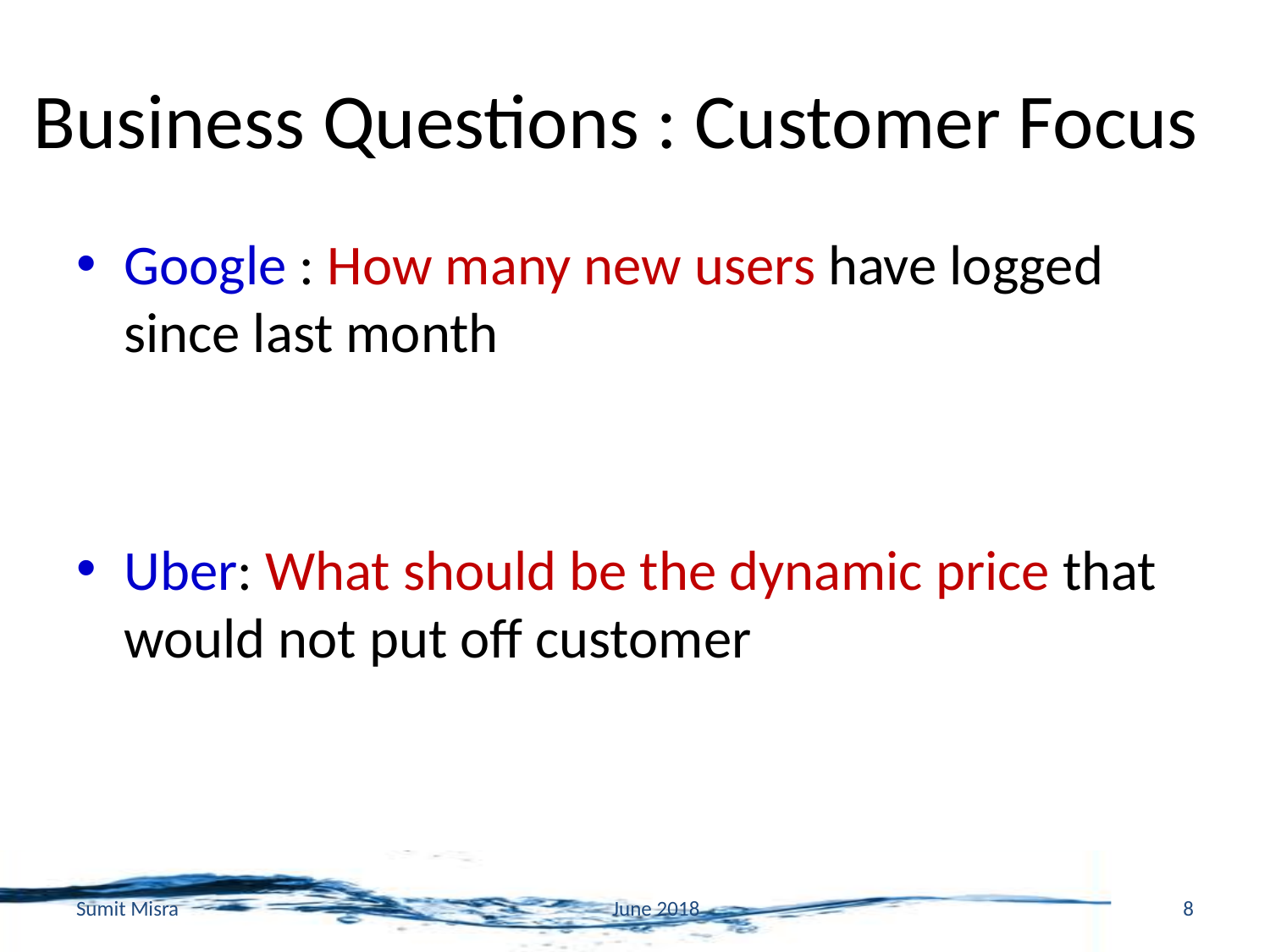

# Business Questions : Customer Focus
Google : How many new users have logged since last month

Uber: What should be the dynamic price that would not put off customer

Sumit Misra
June 2018
8